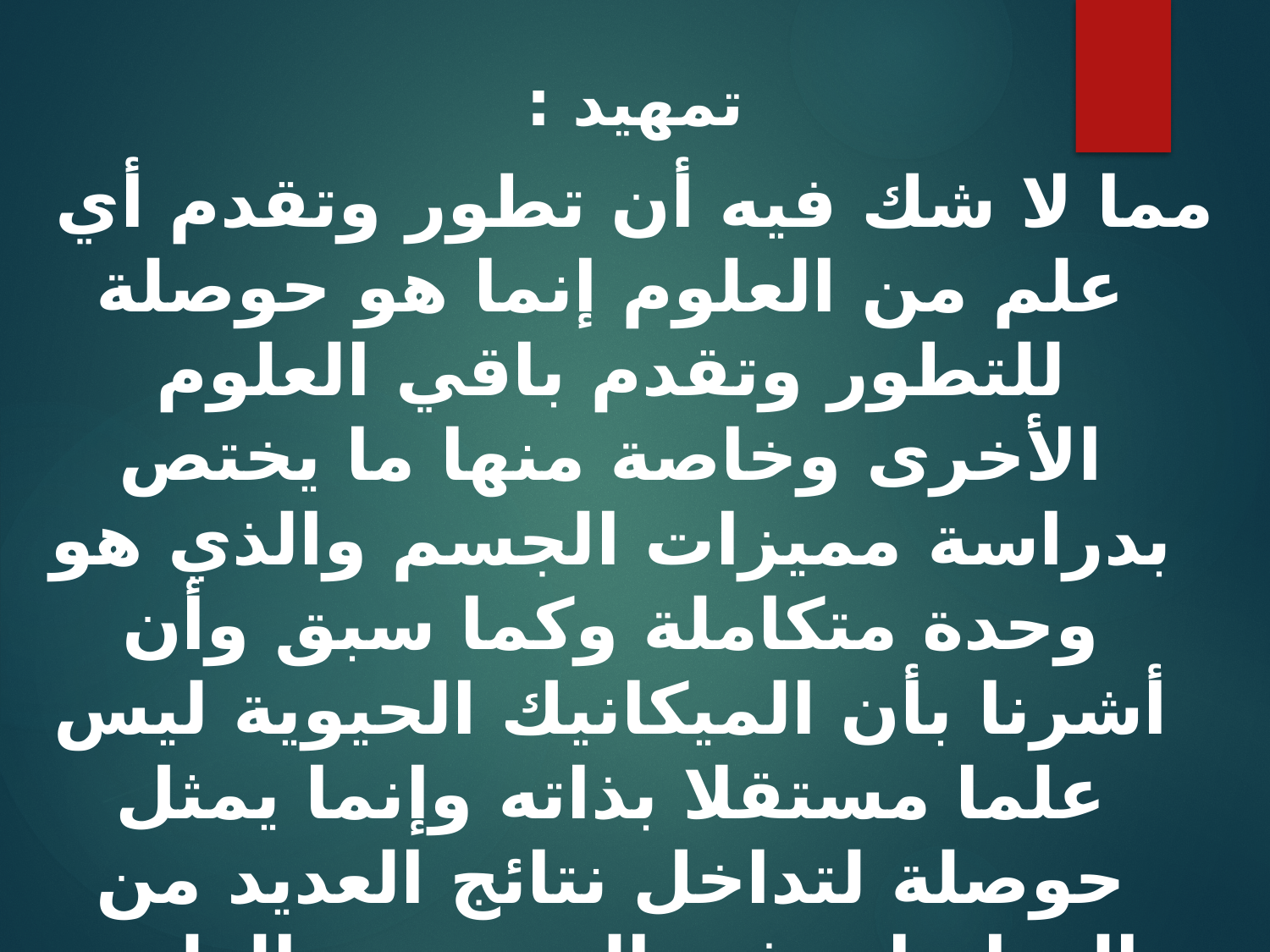

تمهيد :
مما لا شك فيه أن تطور وتقدم أي علم من العلوم إنما هو حوصلة للتطور وتقدم باقي العلوم الأخرى وخاصة منها ما يختص بدراسة مميزات الجسم والذي هو وحدة متكاملة وكما سبق وأن أشرنا بأن الميكانيك الحيوية ليس علما مستقلا بذاته وإنما يمثل حوصلة لتداخل نتائج العديد من الدراسات في العديد من العلوم وذلك من أجل تحديد الإطار النظري اللازم لتفسير وتحليل الظواهر الحركية التي يقوم بها الفرد والتي يمكن تبيانها من خلال الشكل الآتي: